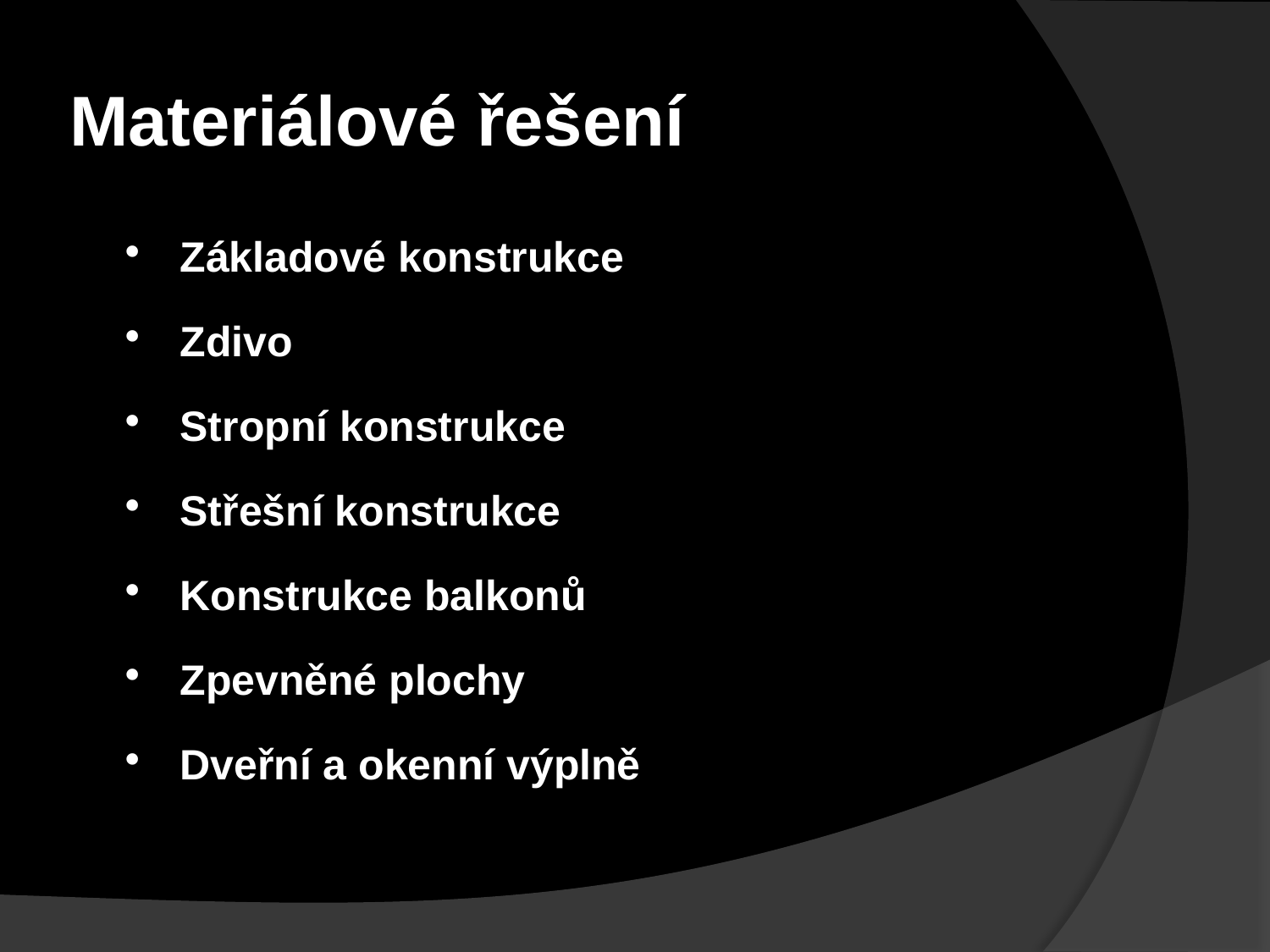

# Materiálové řešení
Základové konstrukce
Zdivo
Stropní konstrukce
Střešní konstrukce
Konstrukce balkonů
Zpevněné plochy
Dveřní a okenní výplně